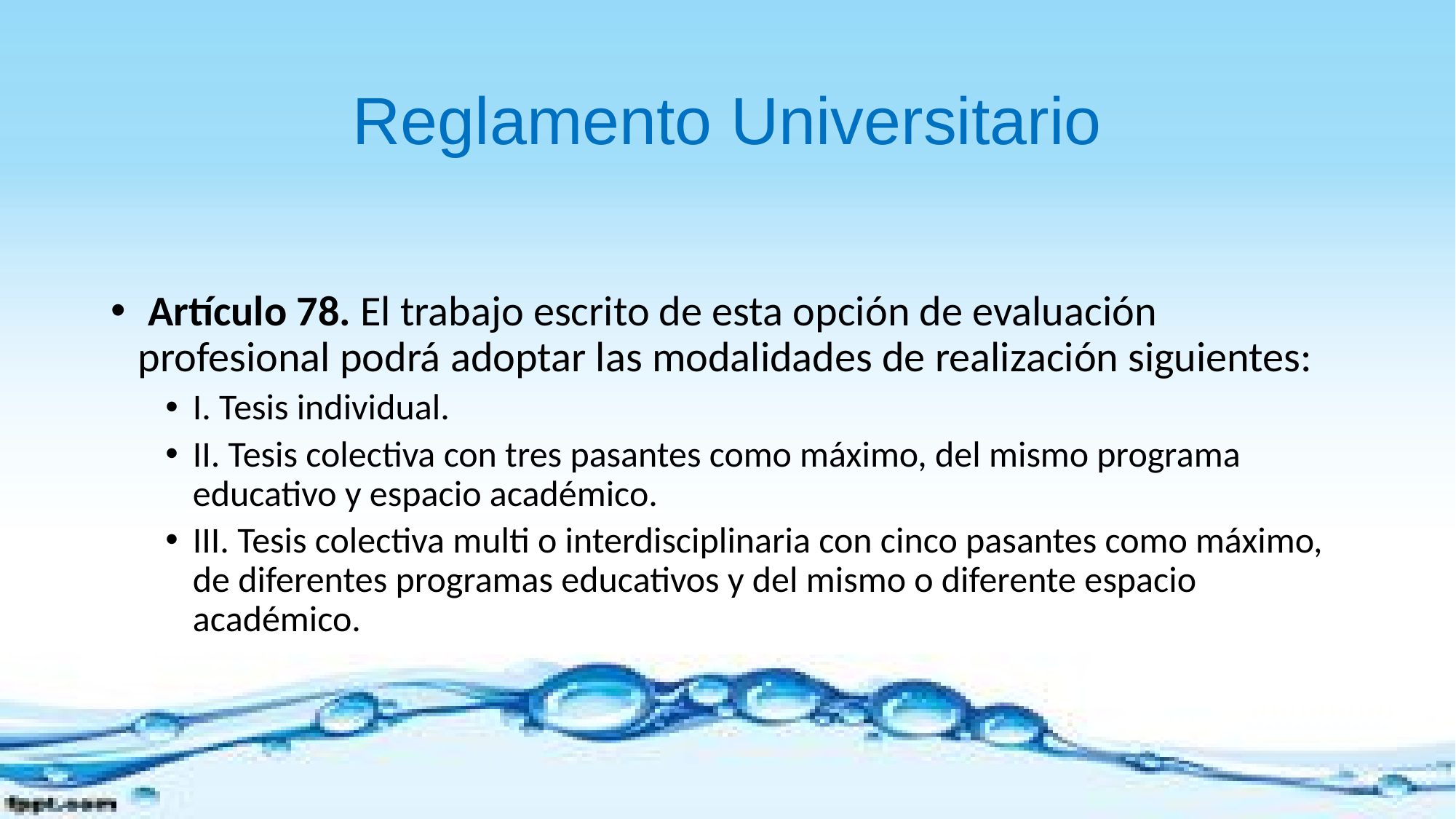

# Reglamento Universitario

 Artículo 78. El trabajo escrito de esta opción de evaluación profesional podrá adoptar las modalidades de realización siguientes:
I. Tesis individual.
II. Tesis colectiva con tres pasantes como máximo, del mismo programa educativo y espacio académico.
III. Tesis colectiva multi o interdisciplinaria con cinco pasantes como máximo, de diferentes programas educativos y del mismo o diferente espacio académico.